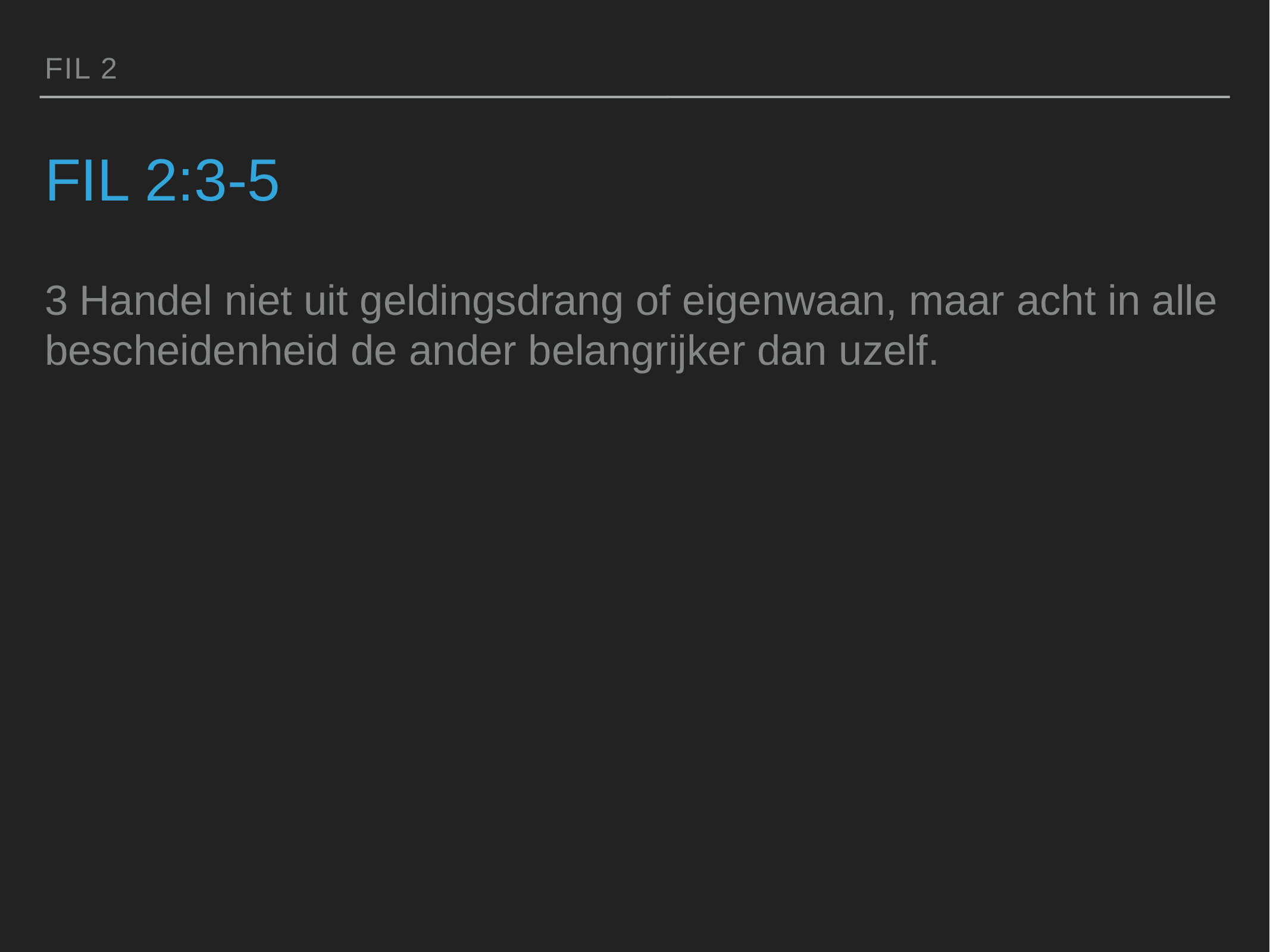

Fil 2
# Fil 2:3-5
3 Handel niet uit geldingsdrang of eigenwaan, maar acht in alle bescheidenheid de ander belangrijker dan uzelf.